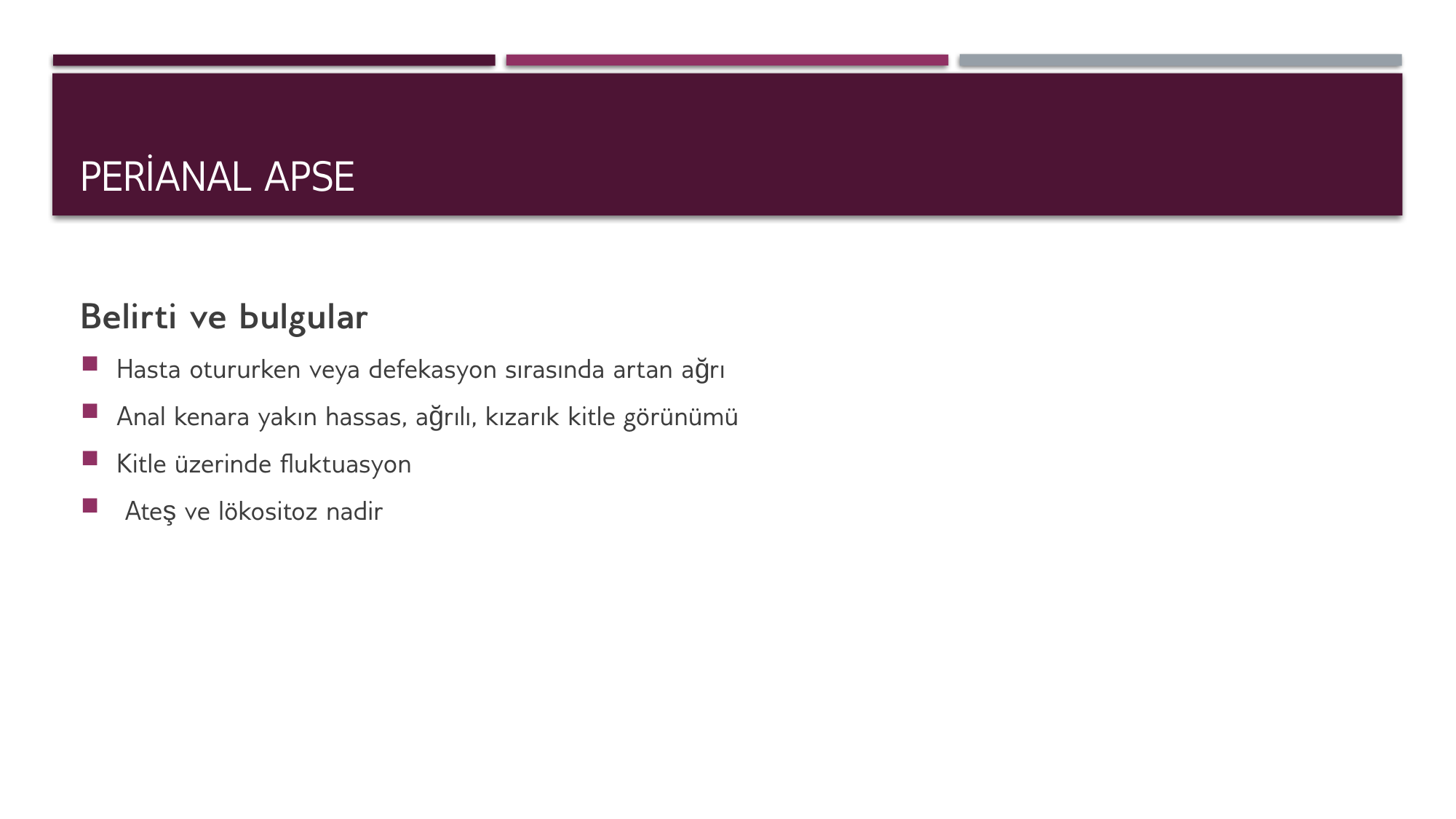

# perianal apse
Belirti ve bulgular
Hasta otururken veya defekasyon sırasında artan ağrı
Anal kenara yakın hassas, ağrılı, kızarık kitle görünümü
Kitle üzerinde fluktuasyon
 Ateş ve lökositoz nadir